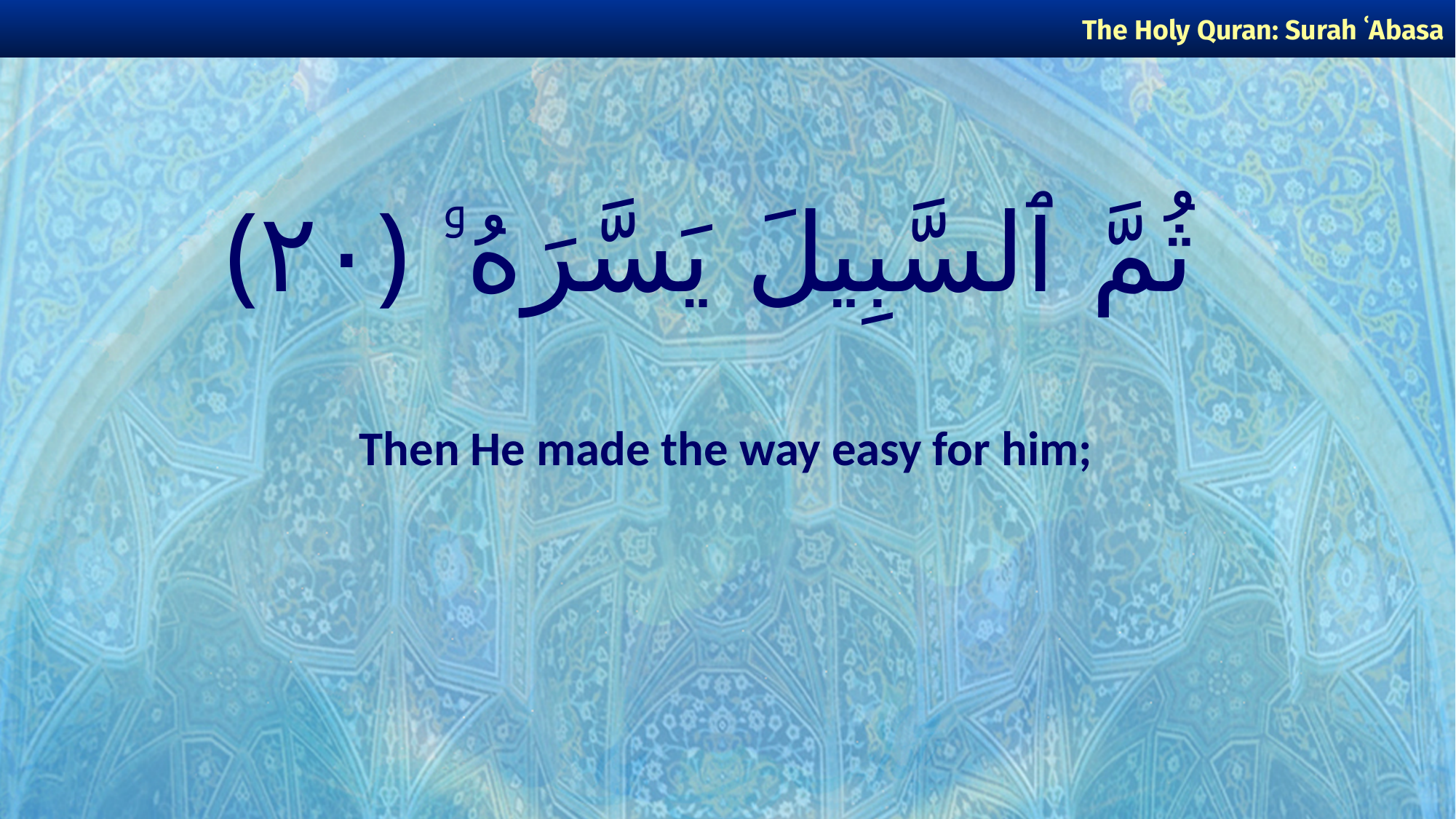

The Holy Quran: Surah ʿAbasa
# ثُمَّ ٱلسَّبِيلَ يَسَّرَهُۥ ﴿٢٠﴾
Then He made the way easy for him;